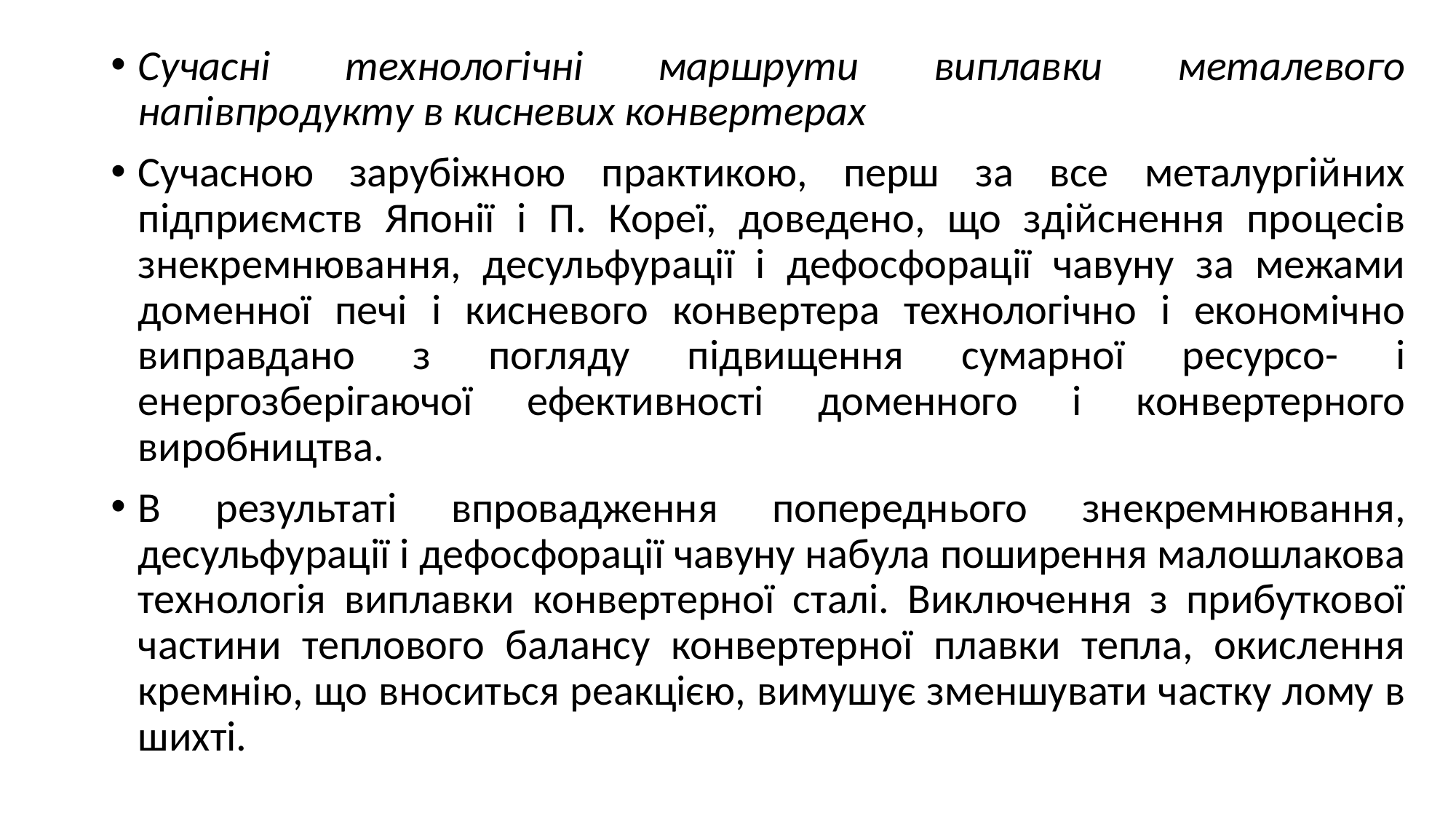

Сучасні технологічні маршрути виплавки металевого напівпродукту в кисневих конвертерах
Сучасною зарубіжною практикою, перш за все металургійних підприємств Японії і П. Кореї, доведено, що здійснення процесів знекремнювання, десульфурації і дефосфорації чавуну за межами доменної печі і кисневого конвертера технологічно і економічно виправдано з погляду підвищення сумарної ресурсо- і енергозберігаючої ефективності доменного і конвертерного виробництва.
В результаті впровадження попереднього знекремнювання, десульфурації і дефосфорації чавуну набула поширення малошлакова технологія виплавки конвертерної сталі. Виключення з прибуткової частини теплового балансу конвертерної плавки тепла, окислення кремнію, що вноситься реакцією, вимушує зменшувати частку лому в шихті.